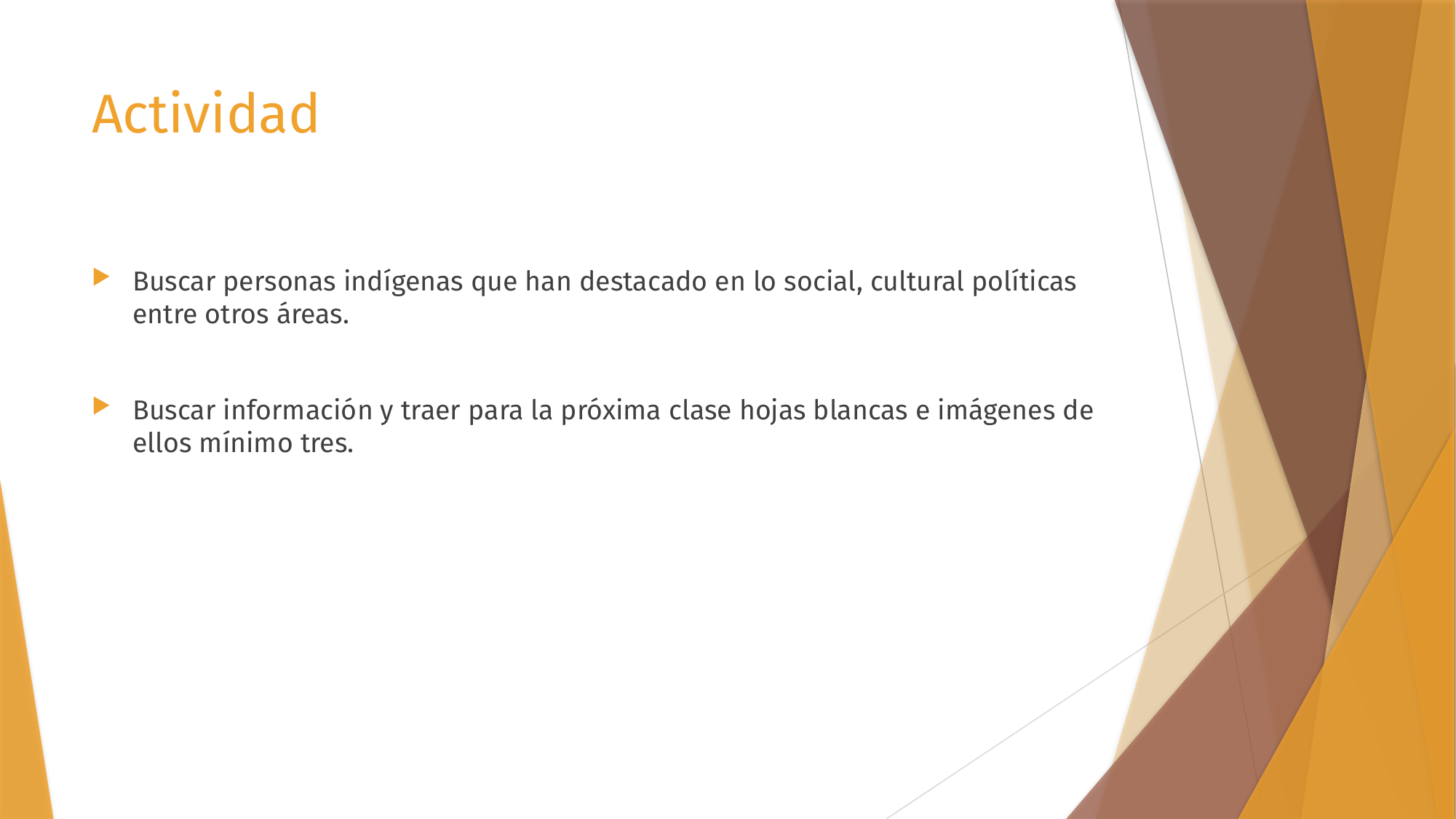

# Actividad
Buscar personas indígenas que han destacado en lo social, cultural políticas entre otros áreas.

Buscar información y traer para la próxima clase hojas blancas e imágenes de ellos mínimo tres.